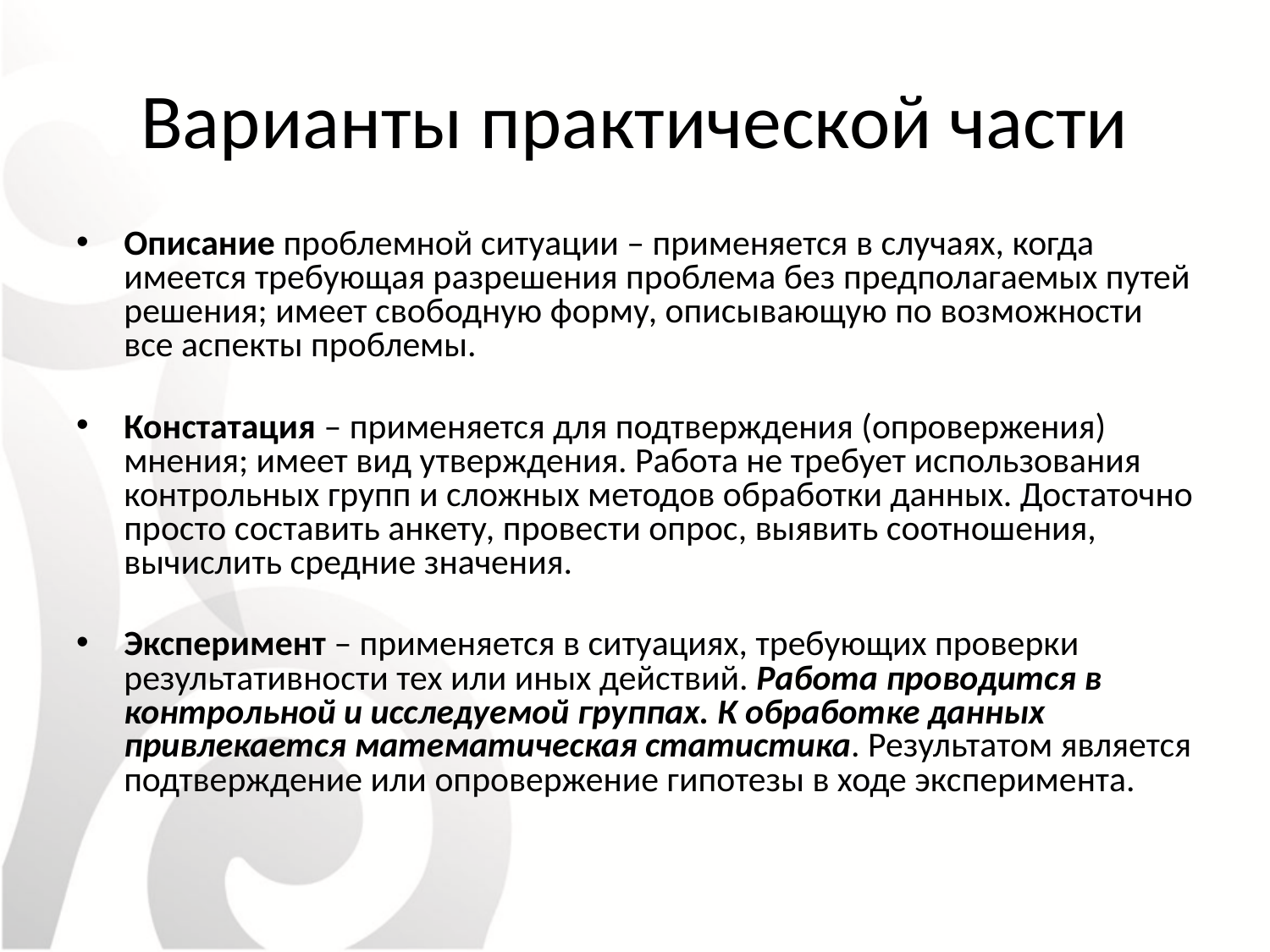

# Варианты практической части
Описание проблемной ситуации – применяется в случаях, когда имеется требующая разрешения проблема без предполагаемых путей решения; имеет свободную форму, описывающую по возможности все аспекты проблемы.

Констатация – применяется для подтверждения (опровержения) мнения; имеет вид утверждения. Работа не требует использования контрольных групп и сложных методов обработки данных. Достаточно просто составить анкету, провести опрос, выявить соотношения, вычислить средние значения.

Эксперимент – применяется в ситуациях, требующих проверки результативности тех или иных действий. Работа проводится в контрольной и исследуемой группах. К обработке данных привлекается математическая статистика. Результатом является подтверждение или опровержение гипотезы в ходе эксперимента.